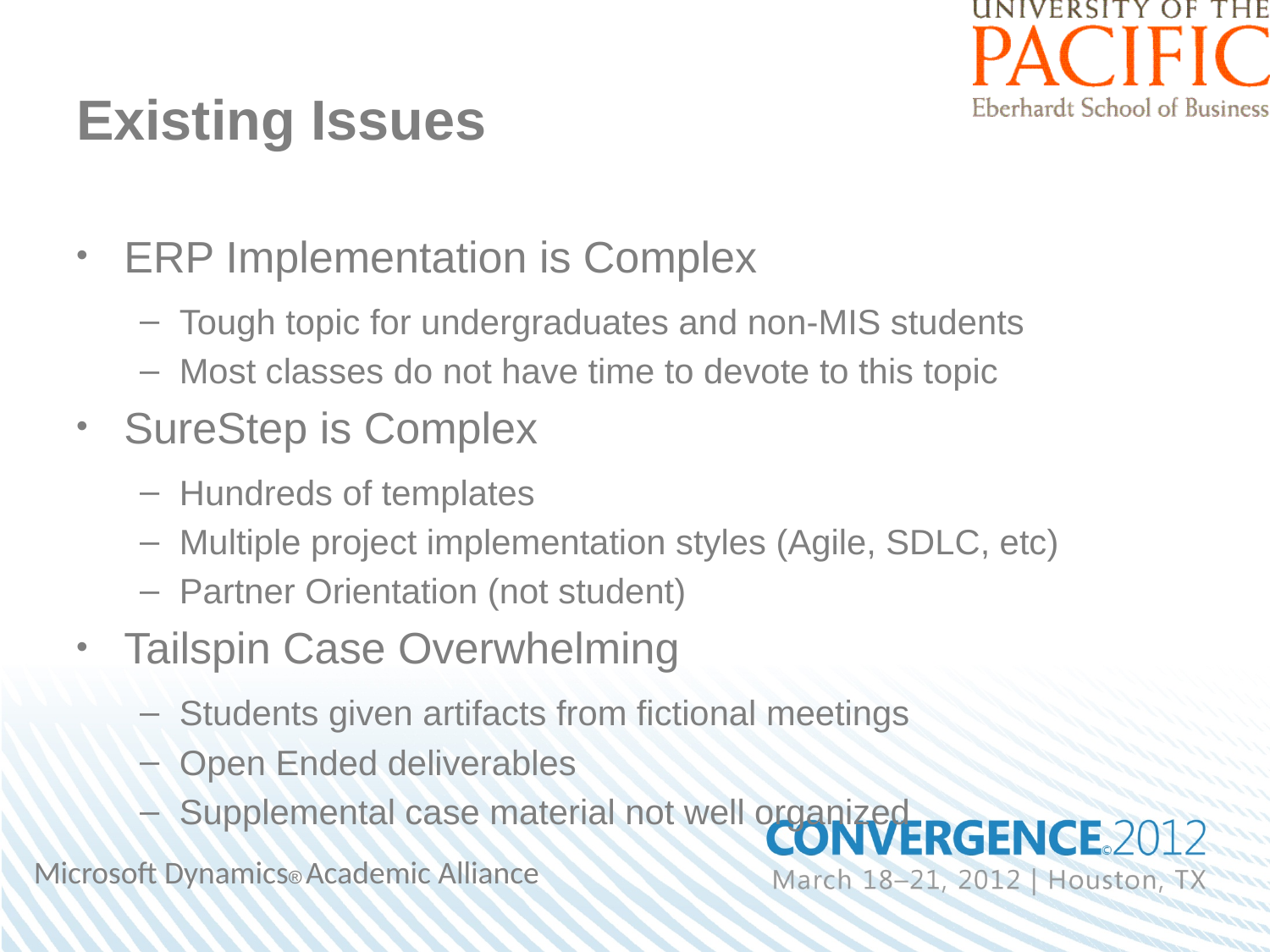

# Existing Issues
ERP Implementation is Complex
Tough topic for undergraduates and non-MIS students
Most classes do not have time to devote to this topic
SureStep is Complex
Hundreds of templates
Multiple project implementation styles (Agile, SDLC, etc)
Partner Orientation (not student)
Tailspin Case Overwhelming
Students given artifacts from fictional meetings
Open Ended deliverables
Supplemental case material not well organized